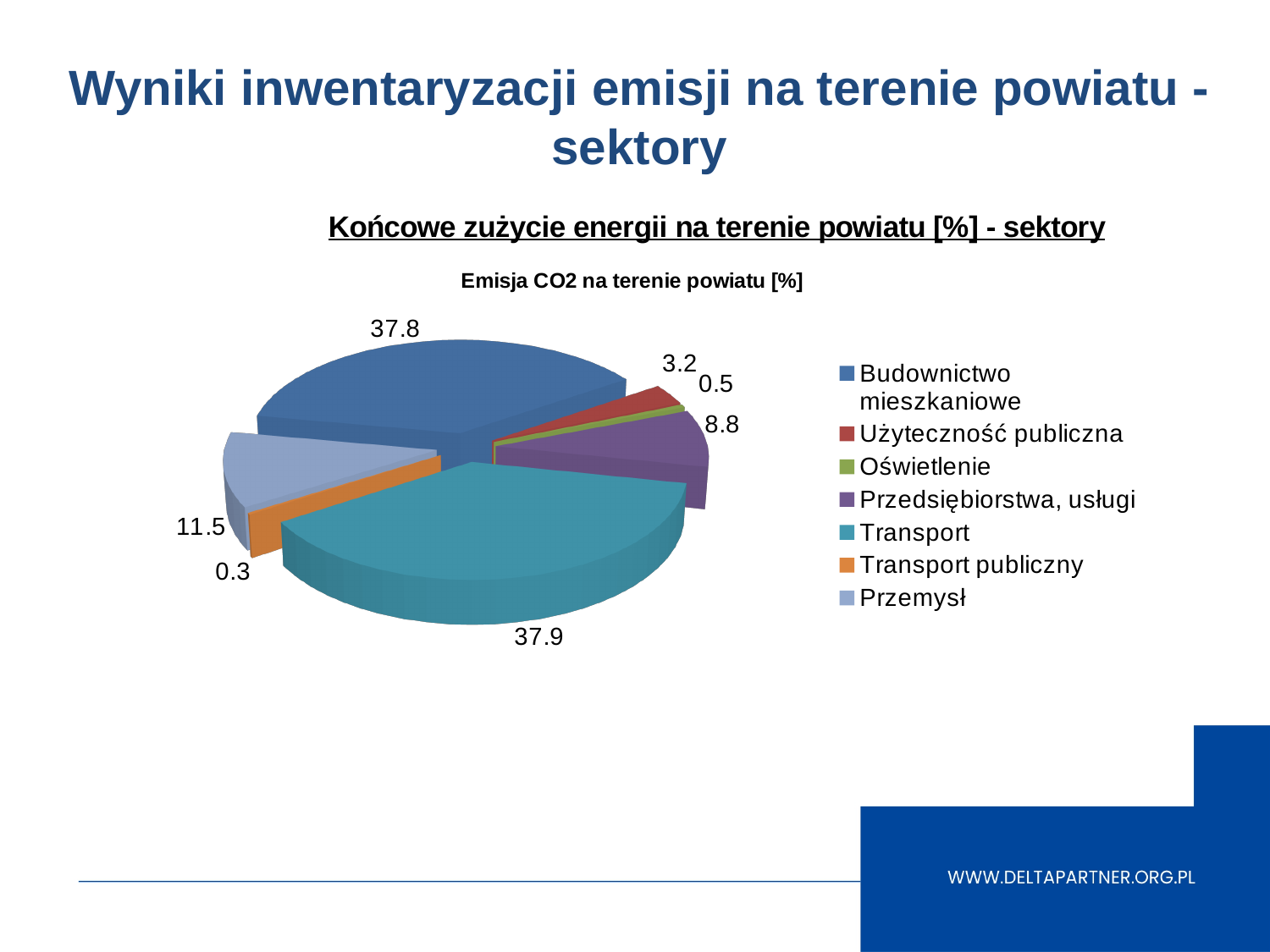

# Wyniki inwentaryzacji emisji na terenie powiatu - sektory

[unsupported chart]

[unsupported chart]

[unsupported chart]